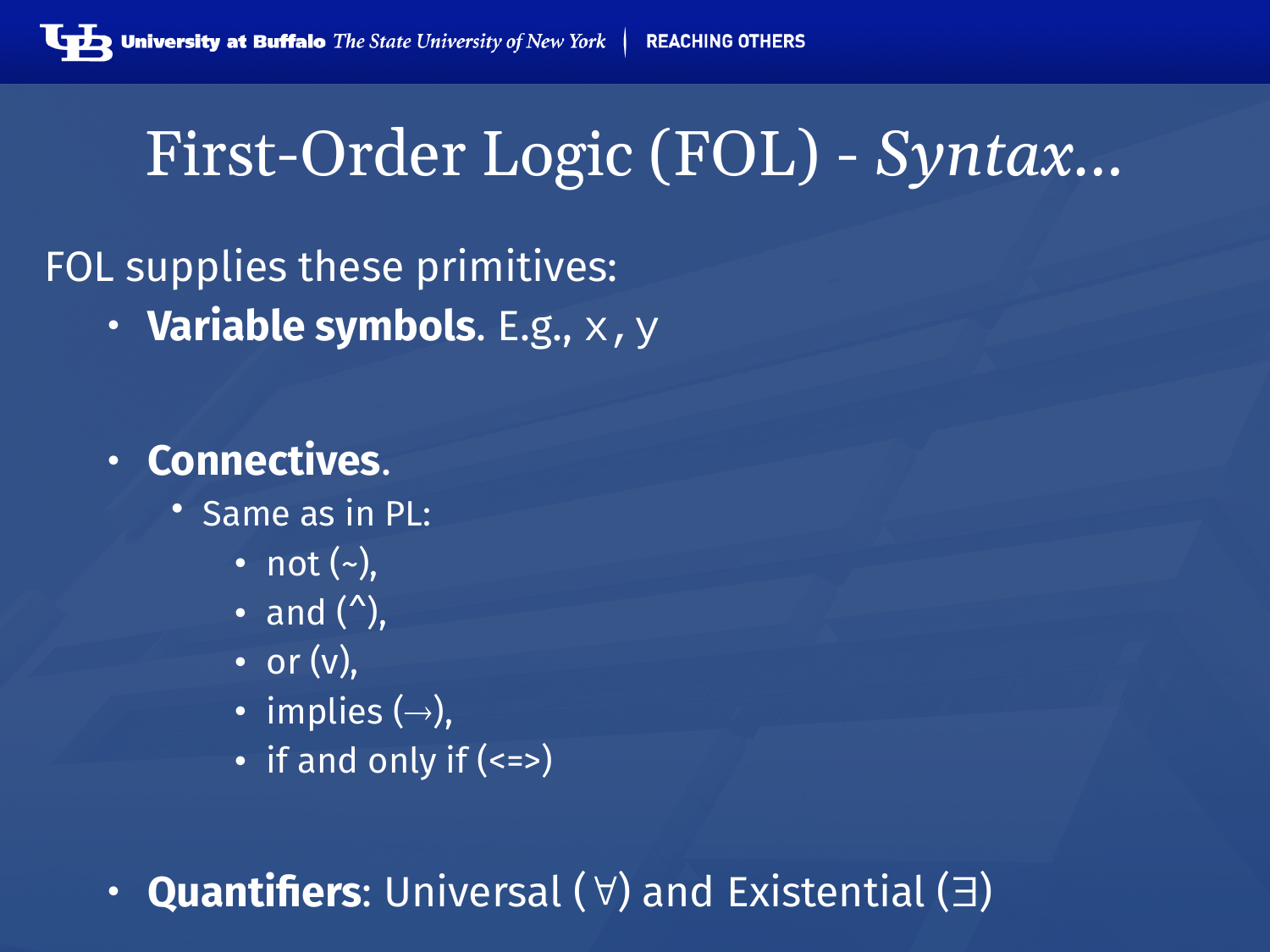

# First-Order Logic (FOL) - Syntax…
FOL supplies these primitives:
Variable symbols. E.g., x,y

Connectives.
Same as in PL:
not (~),
and (^),
or (v),
implies (→),
if and only if (<=>)

Quantifiers: Universal (∀) and Existential (∃)